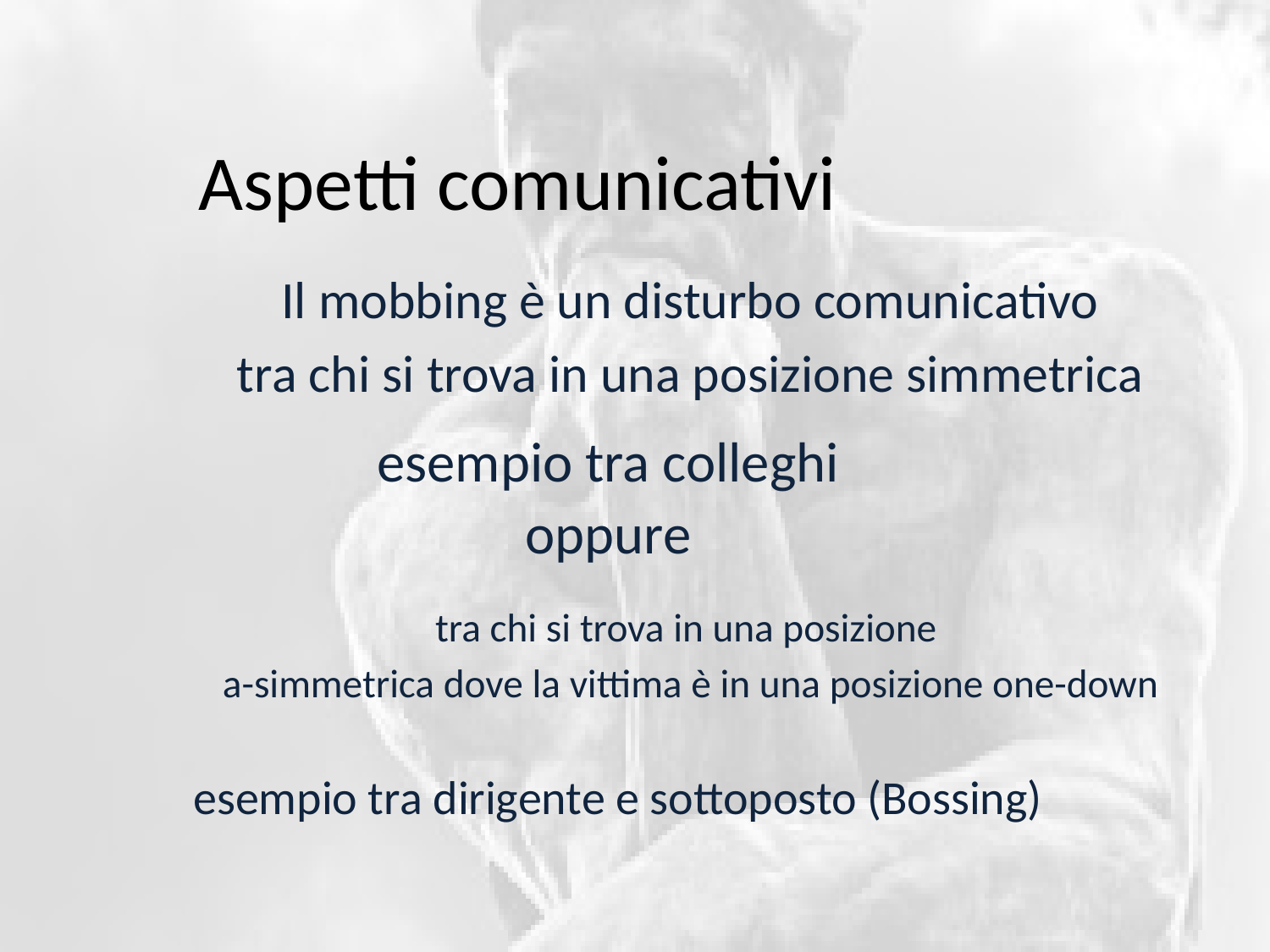

# Aspetti comunicativi
Il mobbing è un disturbo comunicativo
tra chi si trova in una posizione simmetrica
esempio tra colleghi
oppure

tra chi si trova in una posizione
a-simmetrica dove la vittima è in una posizione one-down
esempio tra dirigente e sottoposto (Bossing)